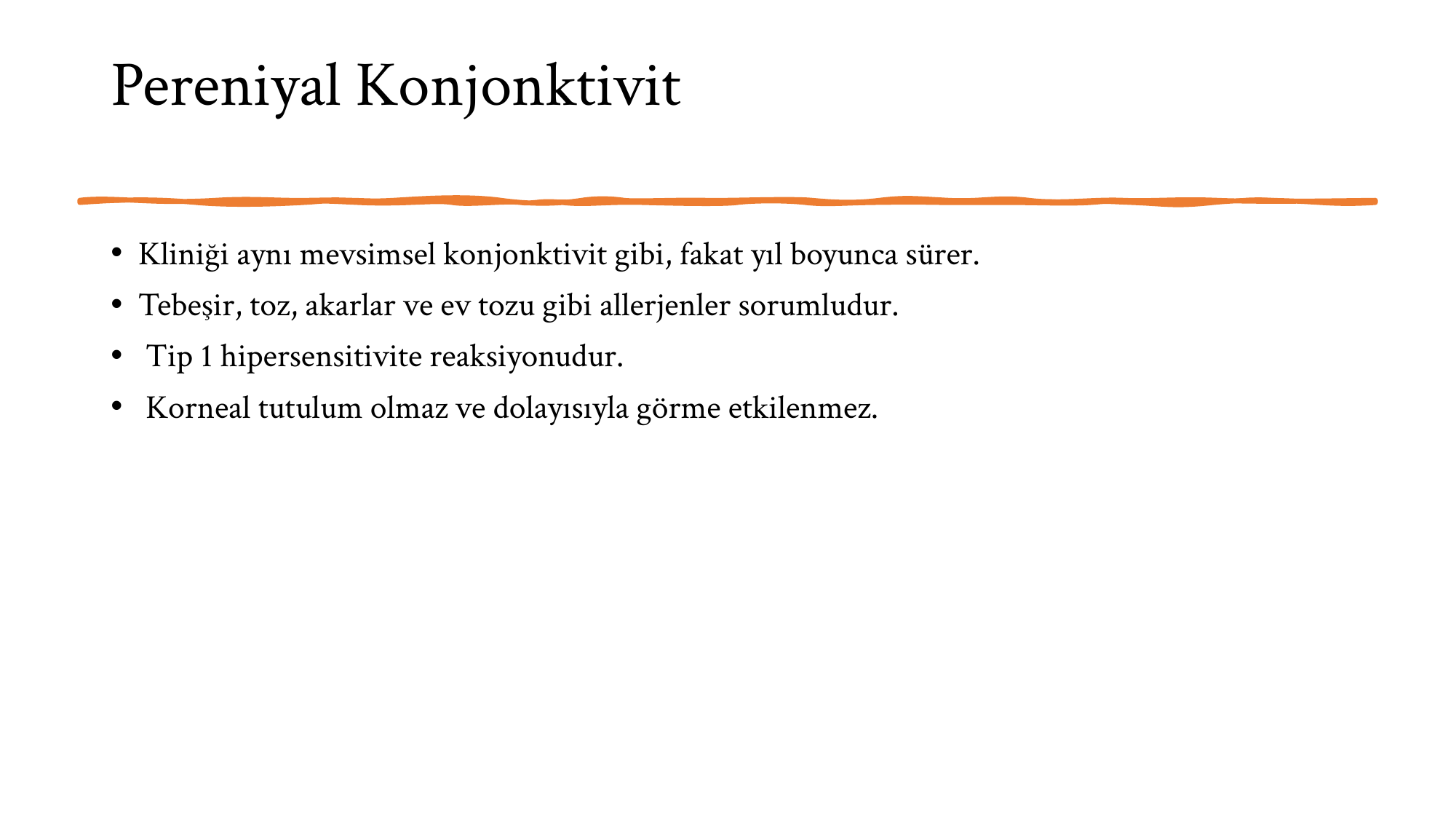

# Pereniyal Konjonktivit

Kliniği aynı mevsimsel konjonktivit gibi, fakat yıl boyunca sürer.
Tebeşir, toz, akarlar ve ev tozu gibi allerjenler sorumludur.
 Tip 1 hipersensitivite reaksiyonudur.
 Korneal tutulum olmaz ve dolayısıyla görme etkilenmez.